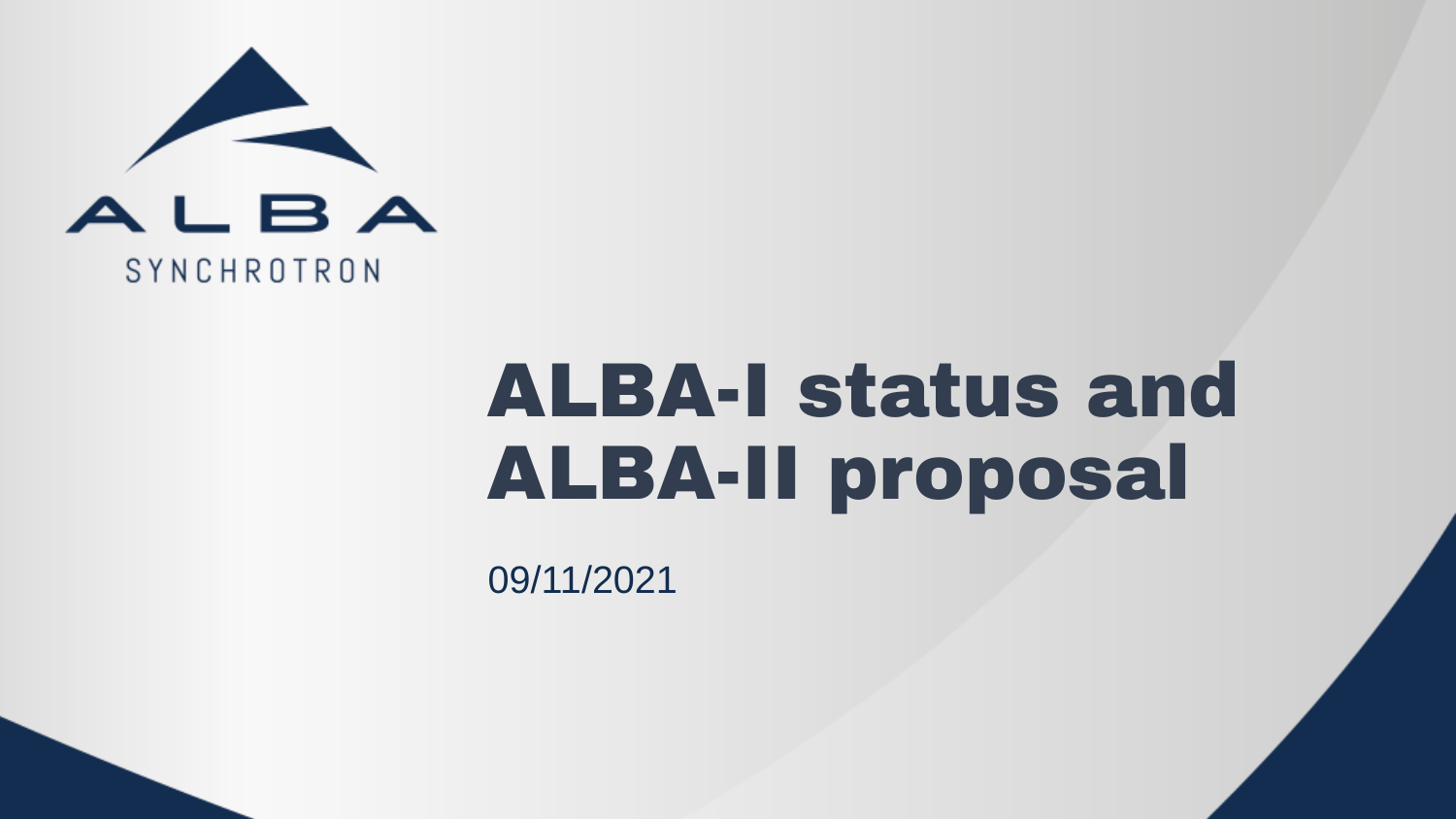

# ALBA-I status and ALBA-II proposal
09/11/2021